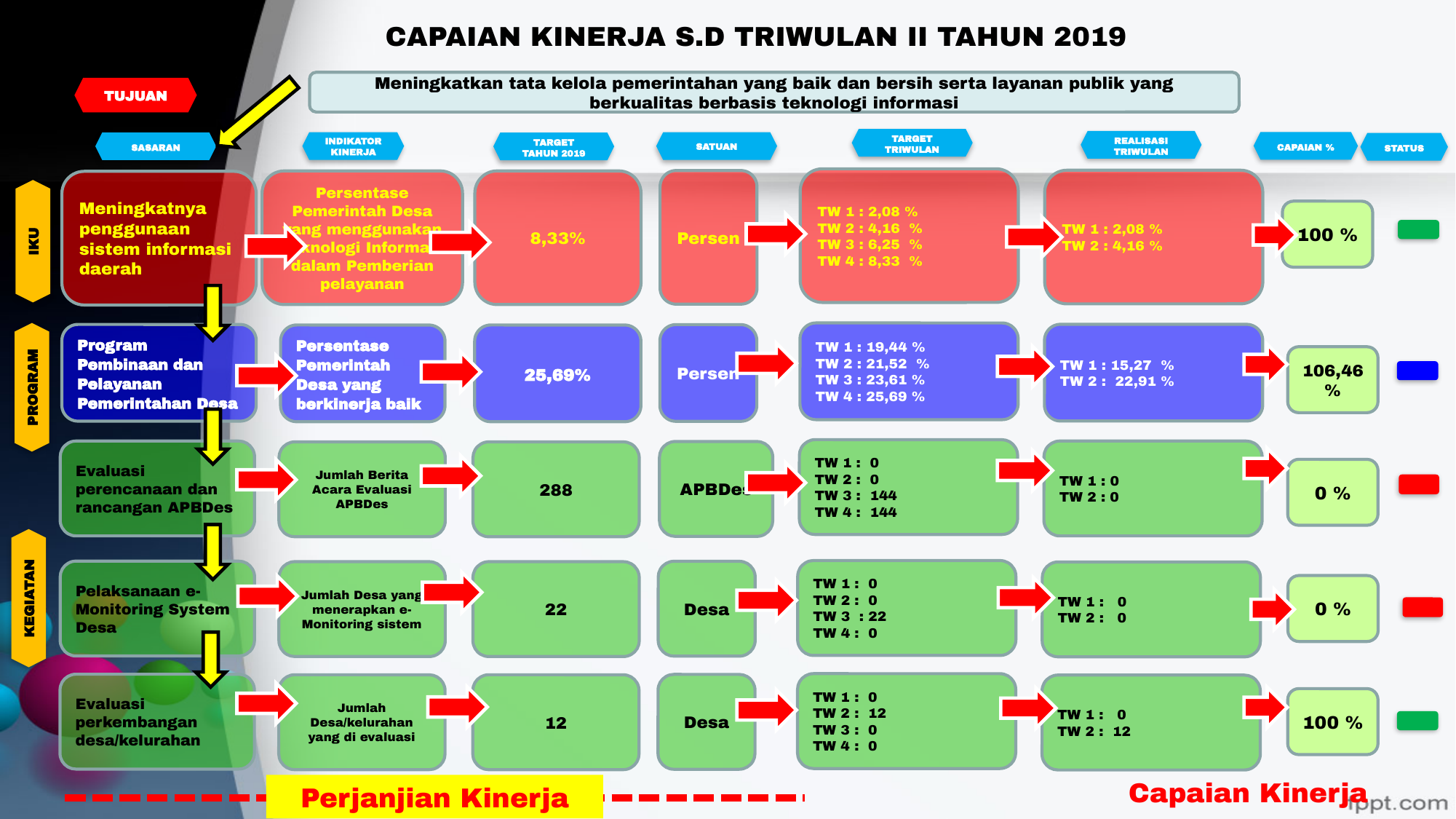

CAPAIAN KINERJA S.D TRIWULAN II TAHUN 2019

Meningkatkan tata kelola pemerintahan yang baik dan bersih serta layanan publik yang berkualitas berbasis teknologi informasi
TUJUAN

TARGET TRIWULAN

REALISASI TRIWULAN

CAPAIAN %
INDIKATOR KINERJA
SATUAN

SASARAN

TARGET TAHUN 2019

STATUS
TW 1 : 2,08 %
TW 2 : 4,16  %
TW 3 : 6,25  %
TW 4 : 8,33  %
TW 1 : 2,08 %
TW 2 : 4,16 %
Persen
Persentase Pemerintah Desa yang menggunakan Teknologi Informasi dalam Pemberian pelayanan
8,33%
Meningkatnya penggunaan sistem informasi daerah
100 %

IKU

TW 1 : 19,44 %
TW 2 : 21,52  %
TW 3 : 23,61 %
TW 4 : 25,69 %
TW 1 : 15,27  %
TW 2 :  22,91 %
Program Pembinaan dan Pelayanan Pemerintahan Desa
Persen
Persentase Pemerintah Desa yang berkinerja baik
25,69%

106,46 %

PROGRAM

TW 1 :  0
TW 2 :  0
TW 3 :  144
TW 4 :  144
Evaluasi perencanaan dan rancangan APBDes
TW 1 : 0
TW 2 : 0
APBDes
Jumlah Berita Acara Evaluasi APBDes
288

0 %

TW 1 :  0
TW 2 :  0
TW 3  : 22
TW 4 :  0
Pelaksanaan e-Monitoring System Desa
Desa
Jumlah Desa yang menerapkan e-Monitoring sistem
22
TW 1 :   0
TW 2 :   0

0 %
KEGIATAN

TW 1 :  0
TW 2 :  12
TW 3 :  0
TW 4 :  0
Evaluasi perkembangan desa/kelurahan
Desa
Jumlah Desa/kelurahan yang di evaluasi
12
TW 1 :   0
TW 2 :  12

100 %

Capaian Kinerja
Perjanjian Kinerja